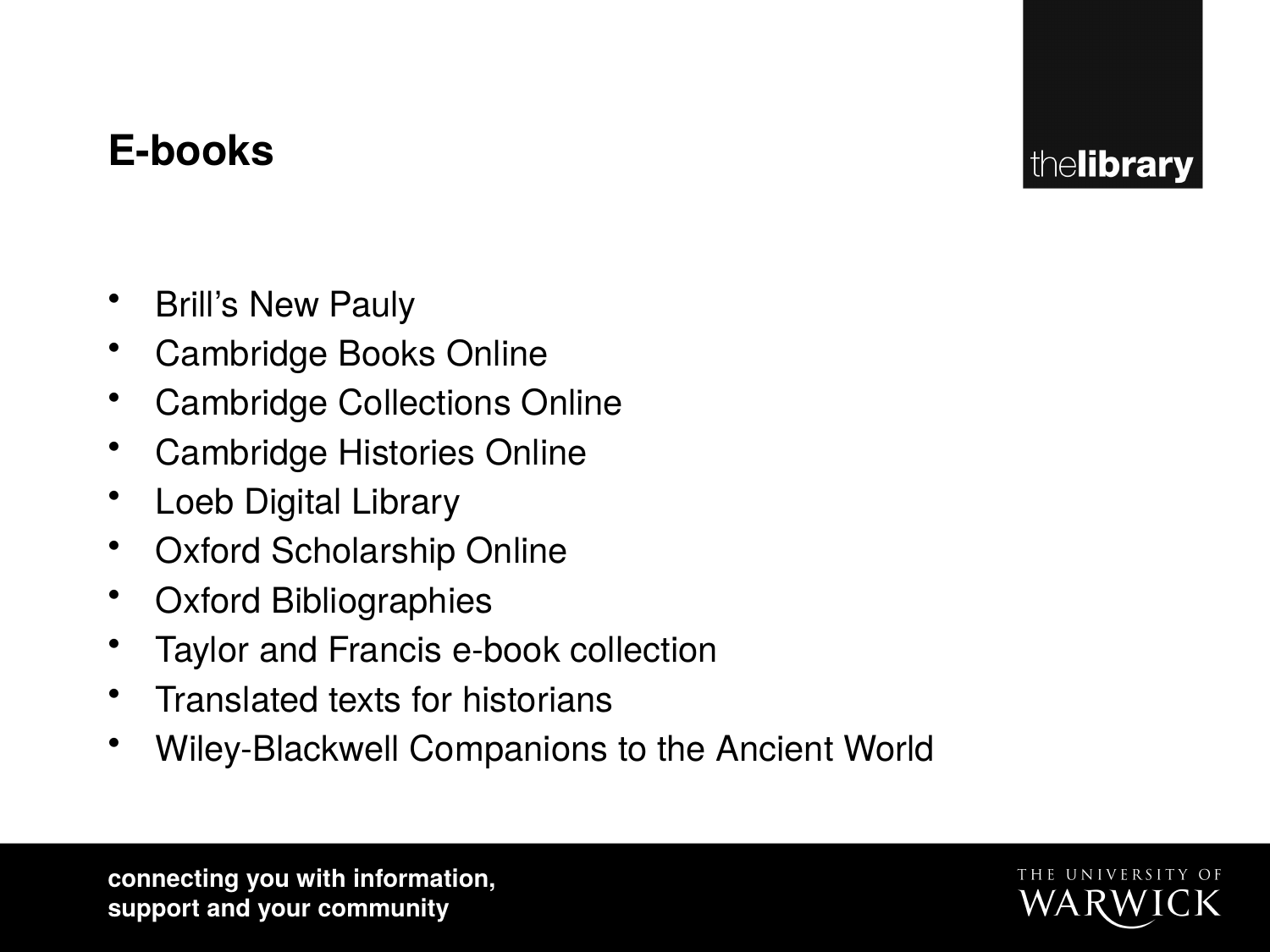

# E-books
Brill’s New Pauly
Cambridge Books Online
Cambridge Collections Online
Cambridge Histories Online
Loeb Digital Library
Oxford Scholarship Online
Oxford Bibliographies
Taylor and Francis e-book collection
Translated texts for historians
Wiley-Blackwell Companions to the Ancient World